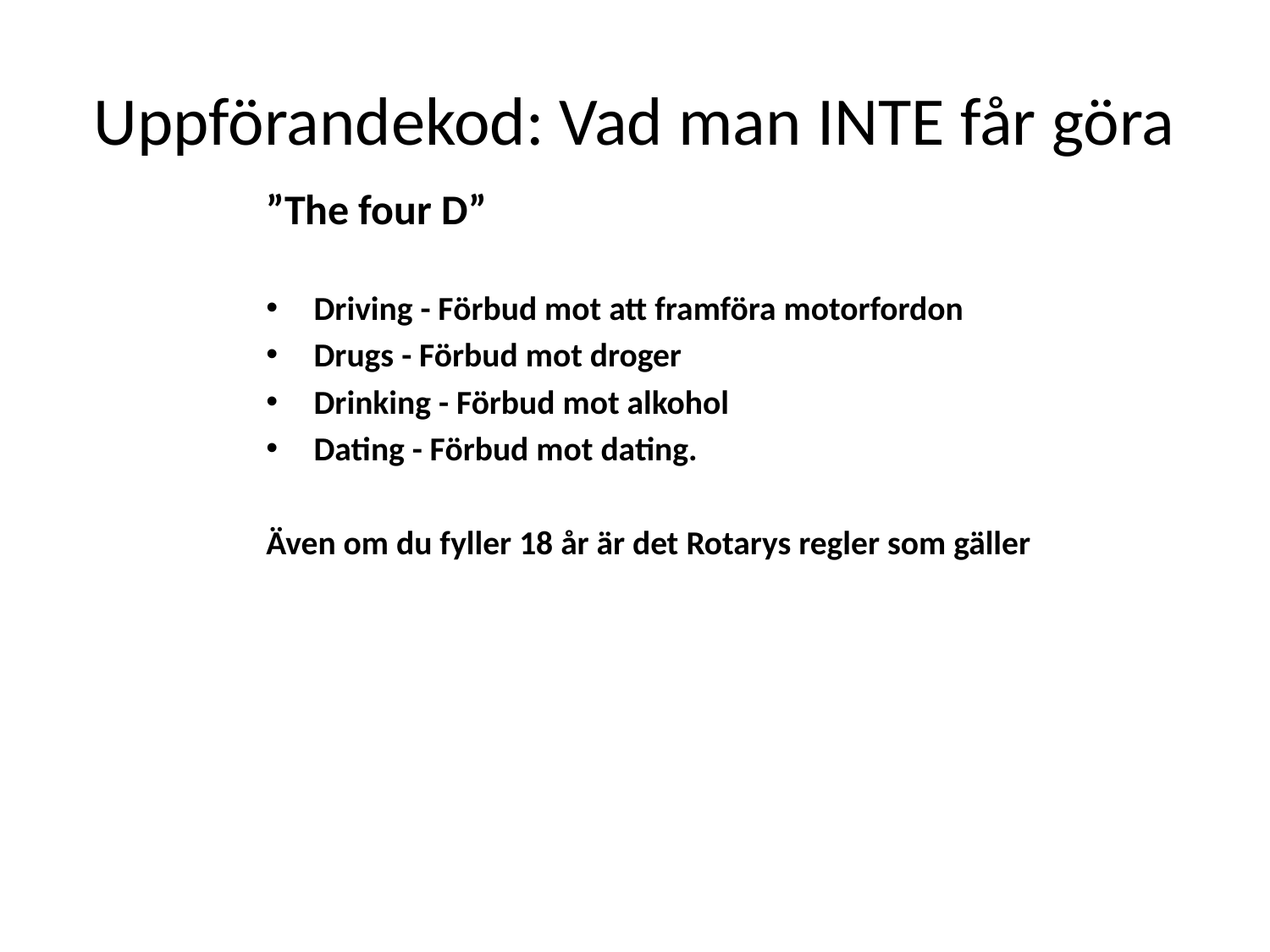

# Uppförandekod: Vad man INTE får göra
”The four D”

Driving - Förbud mot att framföra motorfordon
Drugs - Förbud mot droger
Drinking - Förbud mot alkohol
Dating - Förbud mot dating.

Även om du fyller 18 år är det Rotarys regler som gäller